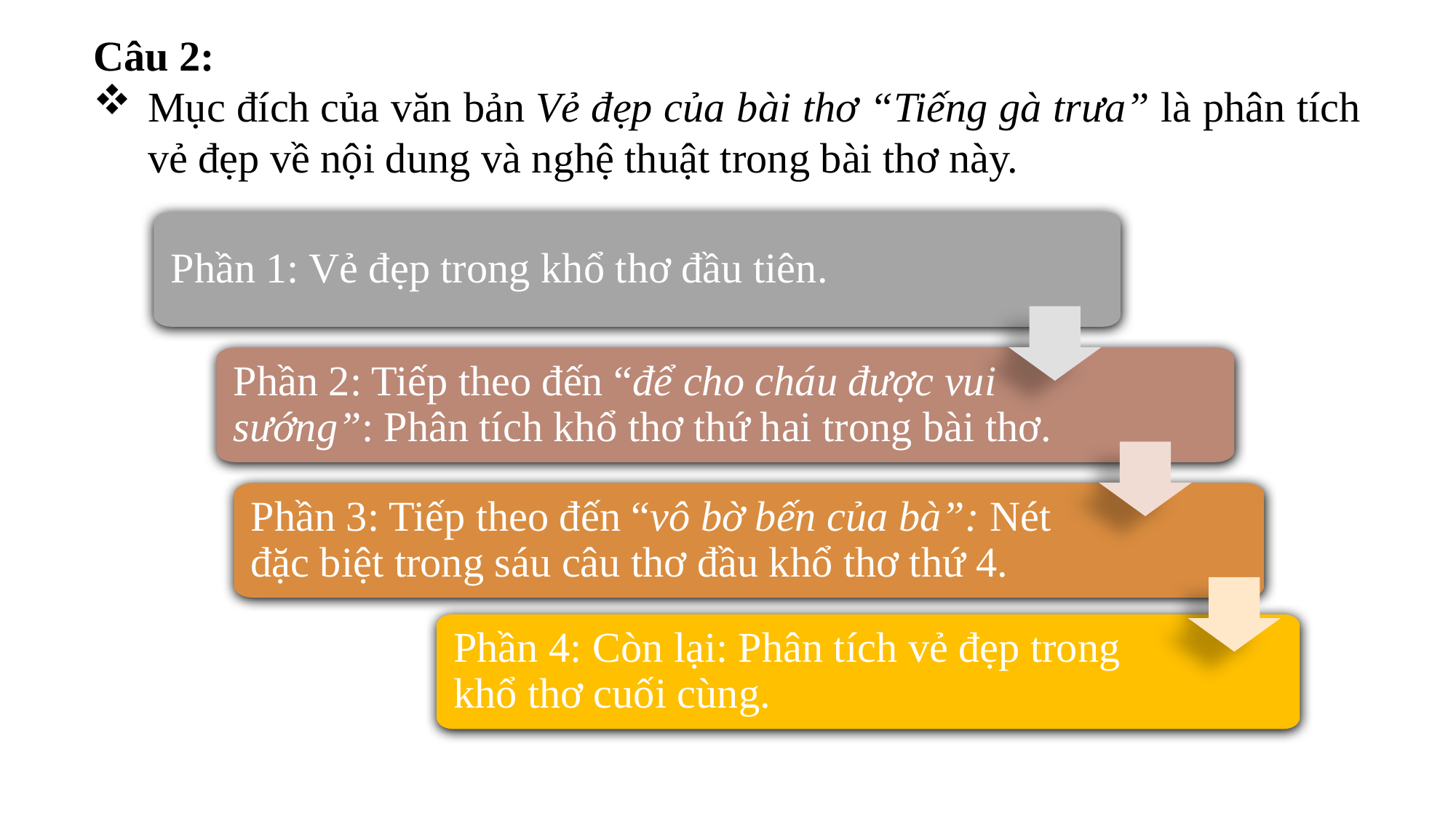

Câu 2:
Mục đích của văn bản Vẻ đẹp của bài thơ “Tiếng gà trưa” là phân tích vẻ đẹp về nội dung và nghệ thuật trong bài thơ này.
Phần 1: Vẻ đẹp trong khổ thơ đầu tiên.

Phần 2: Tiếp theo đến “để cho cháu được vui sướng”: Phân tích khổ thơ thứ hai trong bài thơ.

Phần 3: Tiếp theo đến “vô bờ bến của bà”: Nét đặc biệt trong sáu câu thơ đầu khổ thơ thứ 4.

Phần 4: Còn lại: Phân tích vẻ đẹp trong khổ thơ cuối cùng.